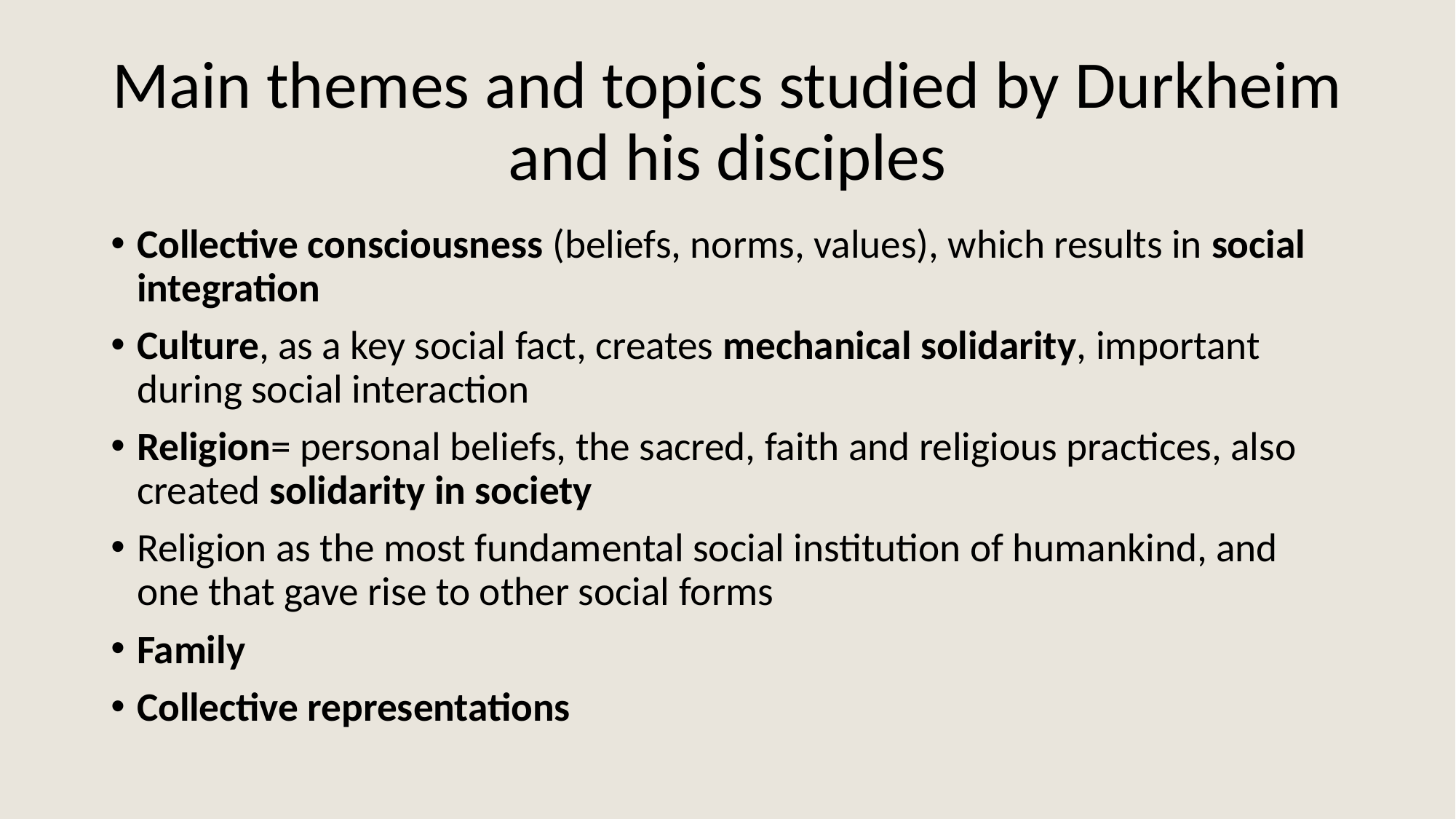

# Main themes and topics studied by Durkheim and his disciples
Collective consciousness (beliefs, norms, values), which results in social integration
Culture, as a key social fact, creates mechanical solidarity, important during social interaction
Religion= personal beliefs, the sacred, faith and religious practices, also created solidarity in society
Religion as the most fundamental social institution of humankind, and one that gave rise to other social forms
Family
Collective representations